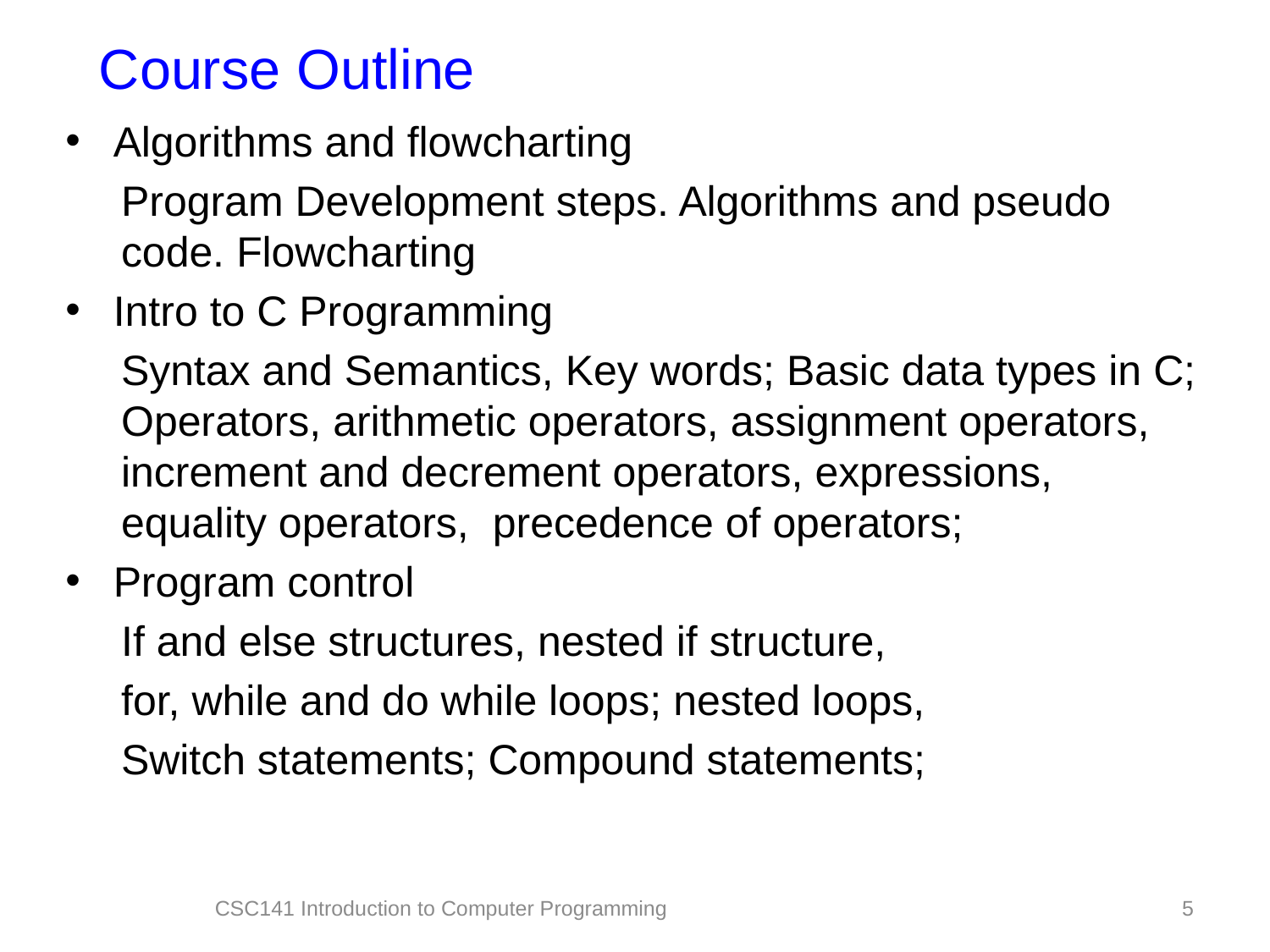

Course Outline
Algorithms and flowcharting
Program Development steps. Algorithms and pseudo code. Flowcharting
Intro to C Programming
Syntax and Semantics, Key words; Basic data types in C; Operators, arithmetic operators, assignment operators, increment and decrement operators, expressions, equality operators,  precedence of operators;
Program control
If and else structures, nested if structure,
for, while and do while loops; nested loops,
Switch statements; Compound statements;
CSC141 Introduction to Computer Programming
5